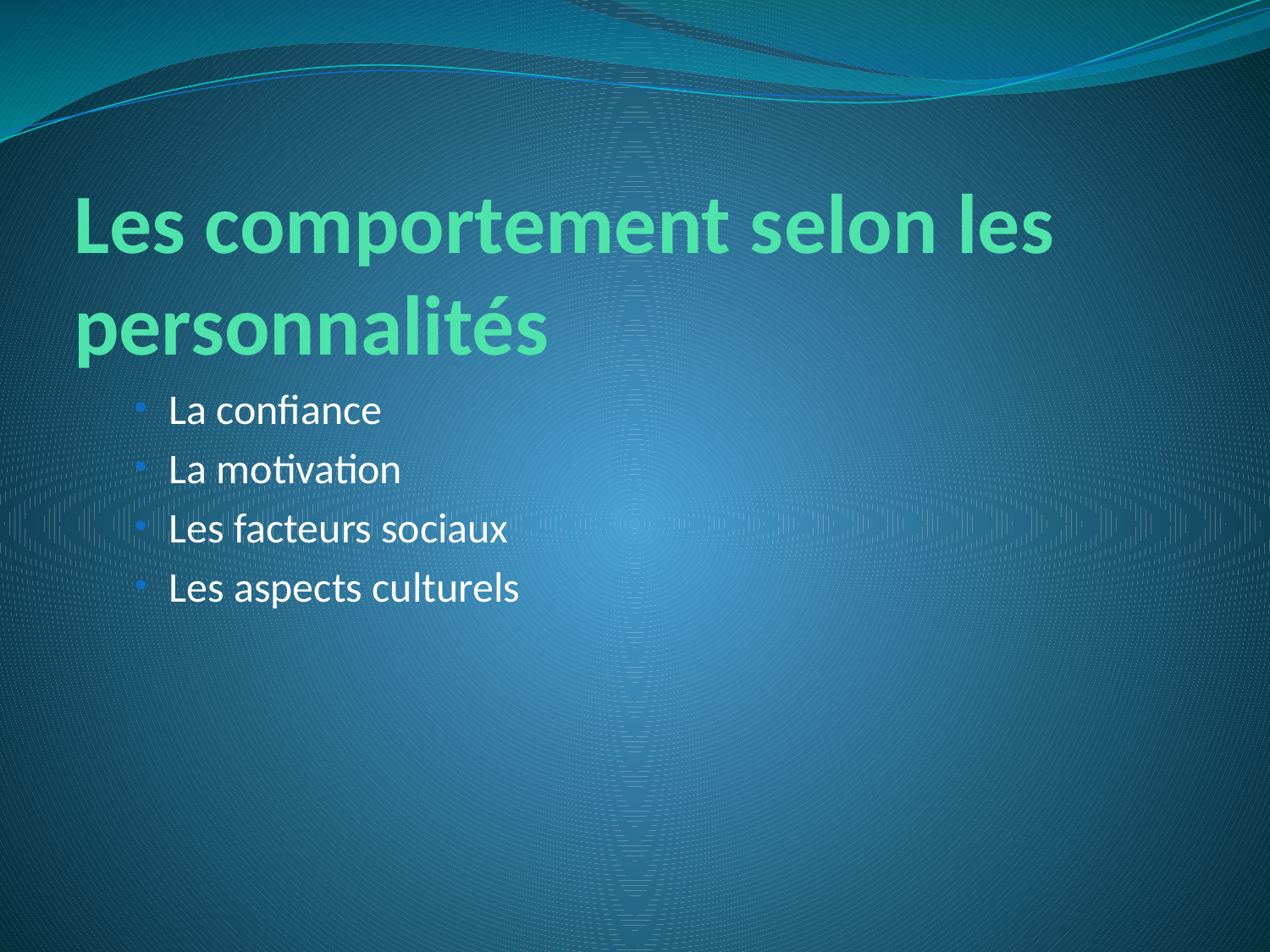

# Les comportement selon les personnalités
La confiance
La motivation
Les facteurs sociaux
Les aspects culturels